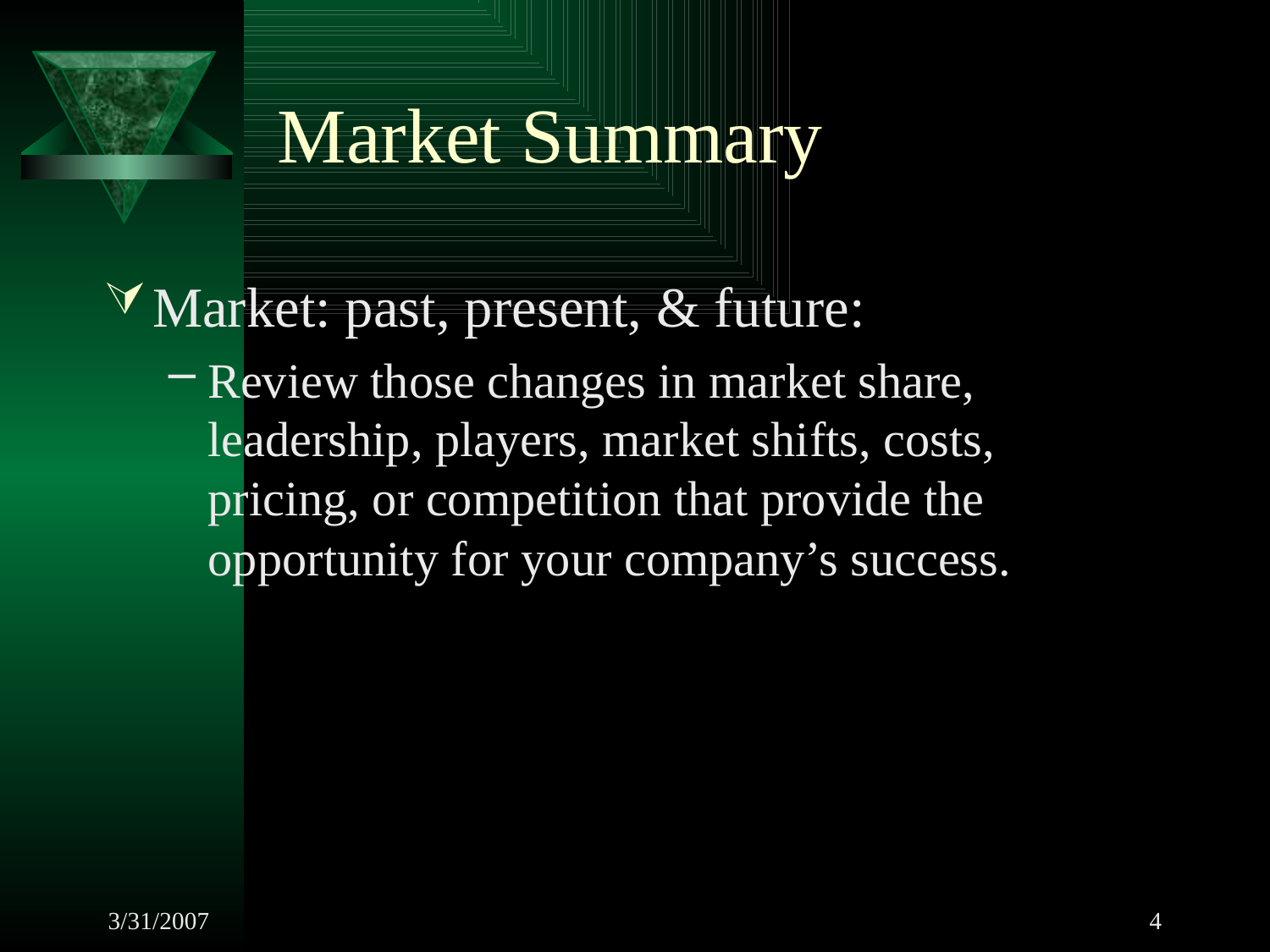

# Market Summary
Market: past, present, & future:
Review those changes in market share, leadership, players, market shifts, costs, pricing, or competition that provide the opportunity for your company’s success.
3/31/2007
4